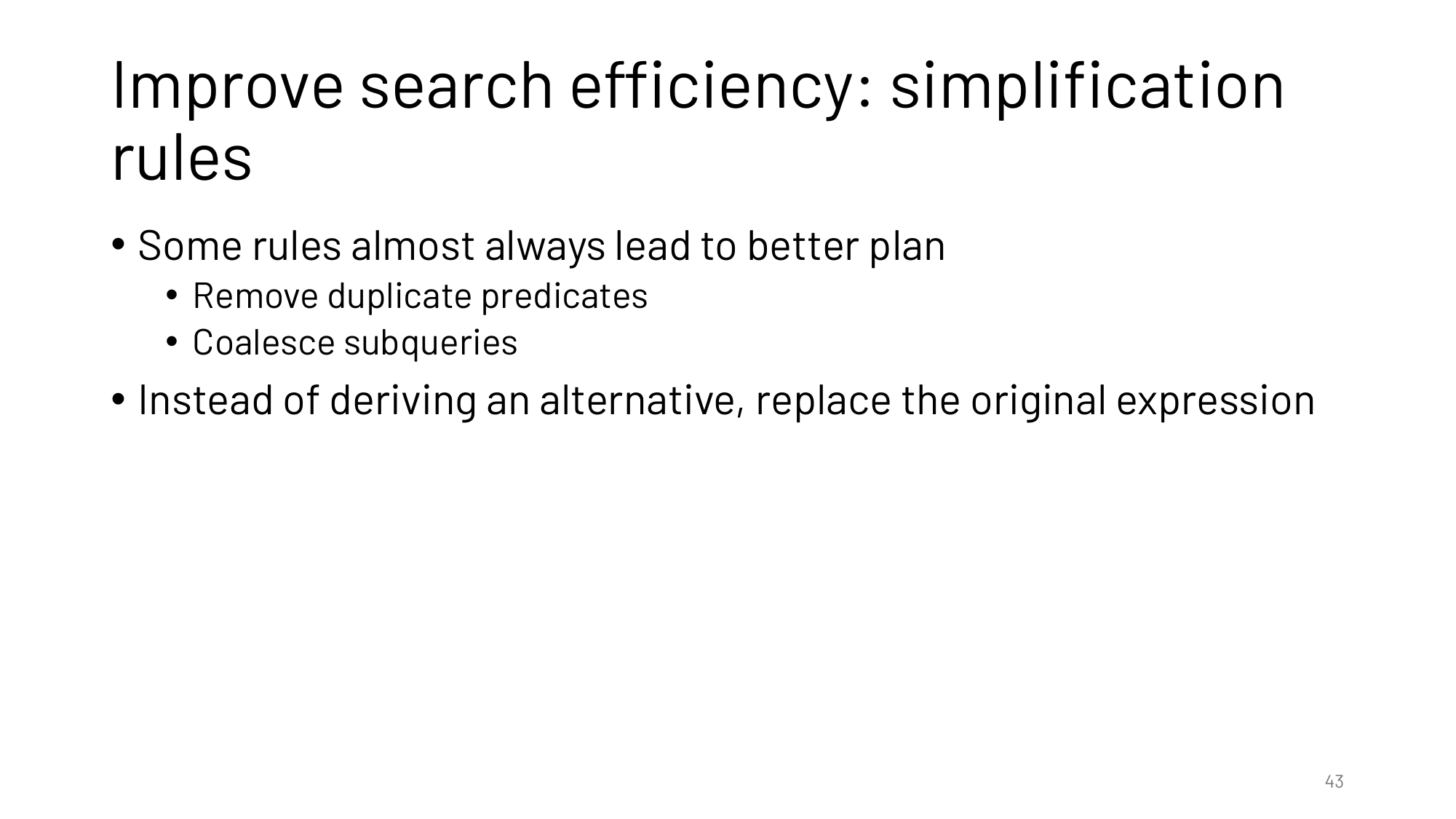

# Improve search efficiency: simplification rules
Some rules almost always lead to better plan
Remove duplicate predicates
Coalesce subqueries
Instead of deriving an alternative, replace the original expression
43